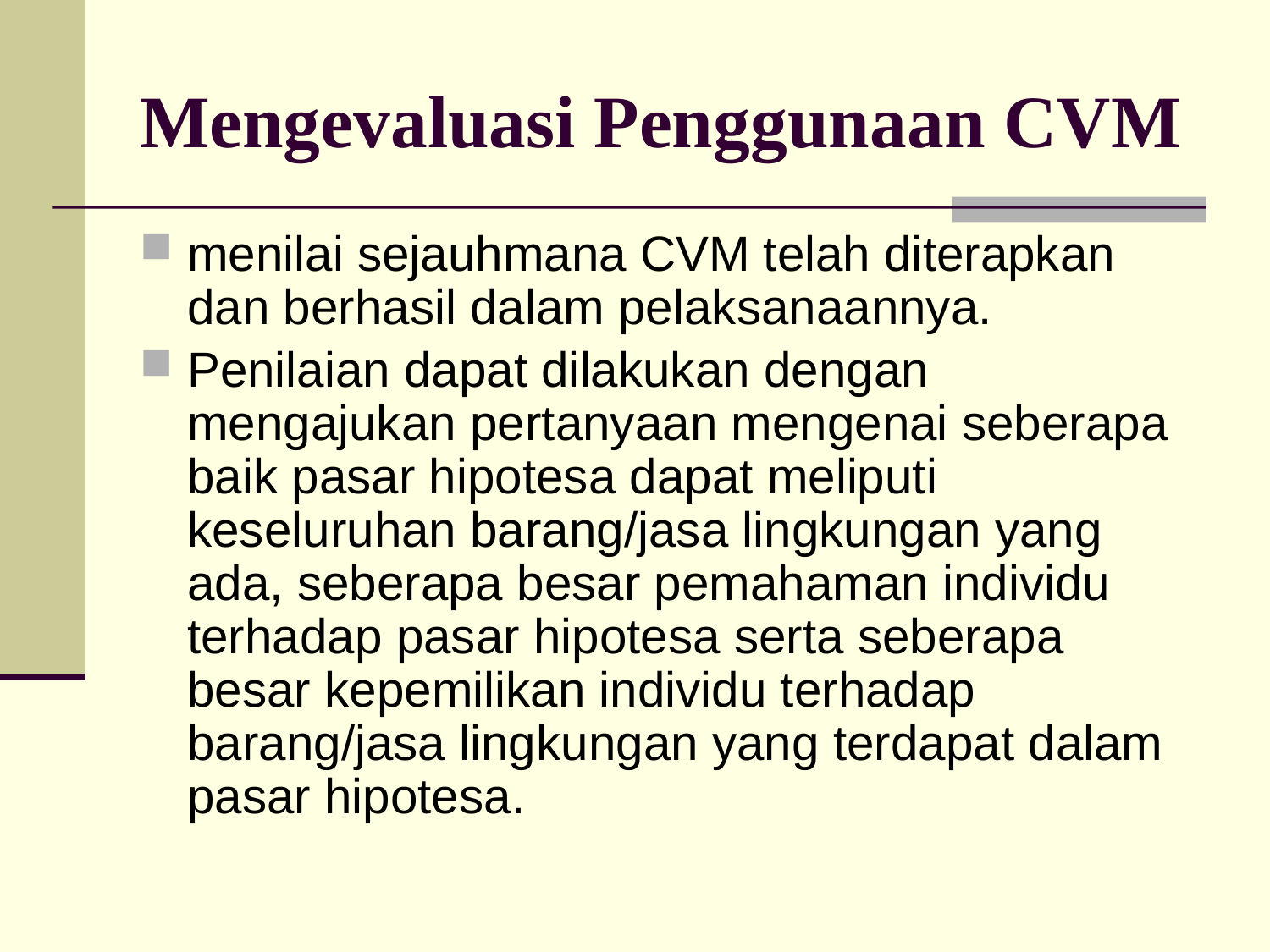

# Mengevaluasi Penggunaan CVM
menilai sejauhmana CVM telah diterapkan dan berhasil dalam pelaksanaannya.
Penilaian dapat dilakukan dengan mengajukan pertanyaan mengenai seberapa baik pasar hipotesa dapat meliputi keseluruhan barang/jasa lingkungan yang ada, seberapa besar pemahaman individu terhadap pasar hipotesa serta seberapa besar kepemilikan individu terhadap barang/jasa lingkungan yang terdapat dalam pasar hipotesa.